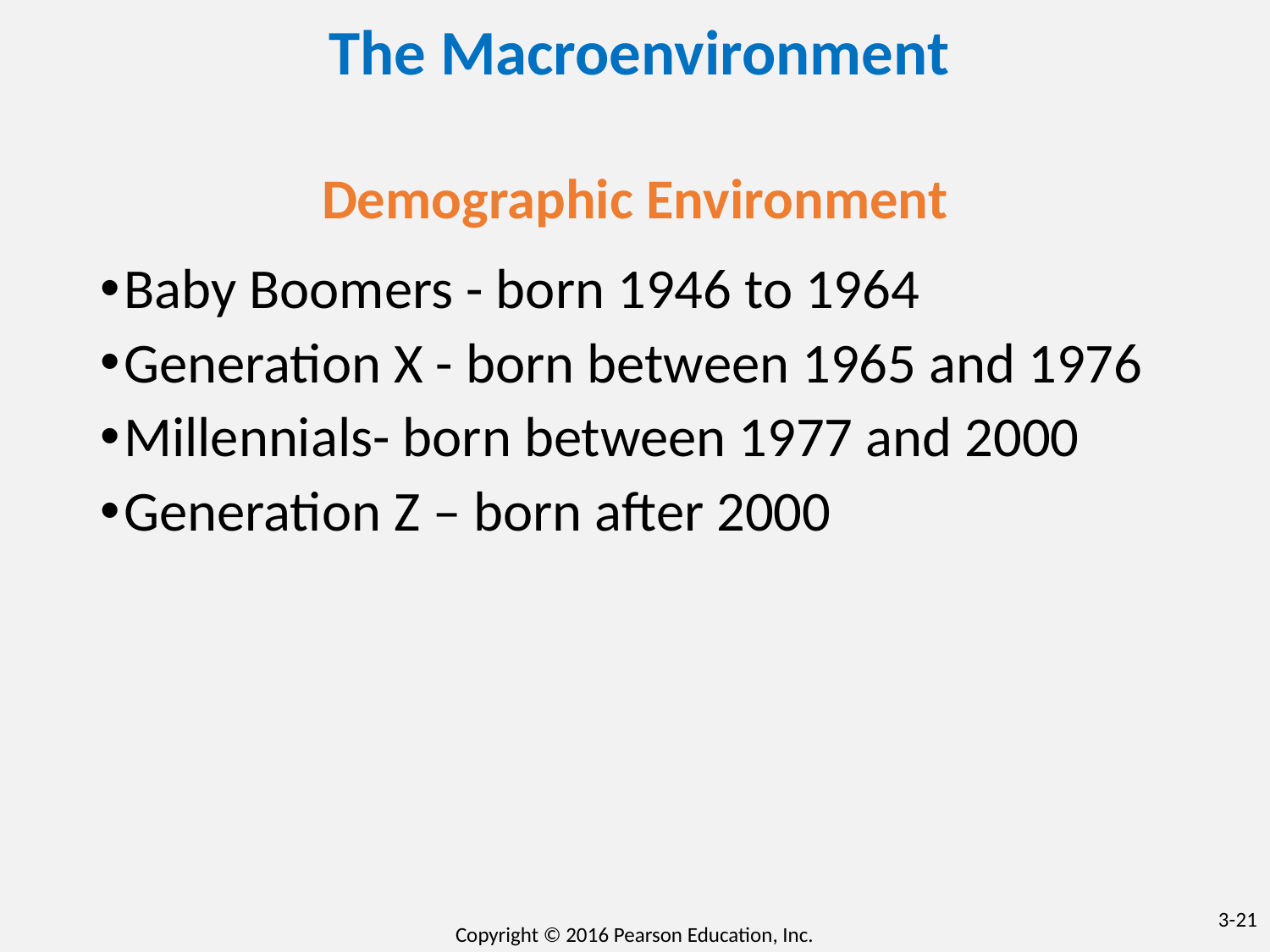

# The Macroenvironment
Demographic Environment
Baby Boomers - born 1946 to 1964
Generation X - born between 1965 and 1976
Millennials- born between 1977 and 2000
Generation Z – born after 2000

3-21

Copyright © 2016 Pearson Education, Inc.